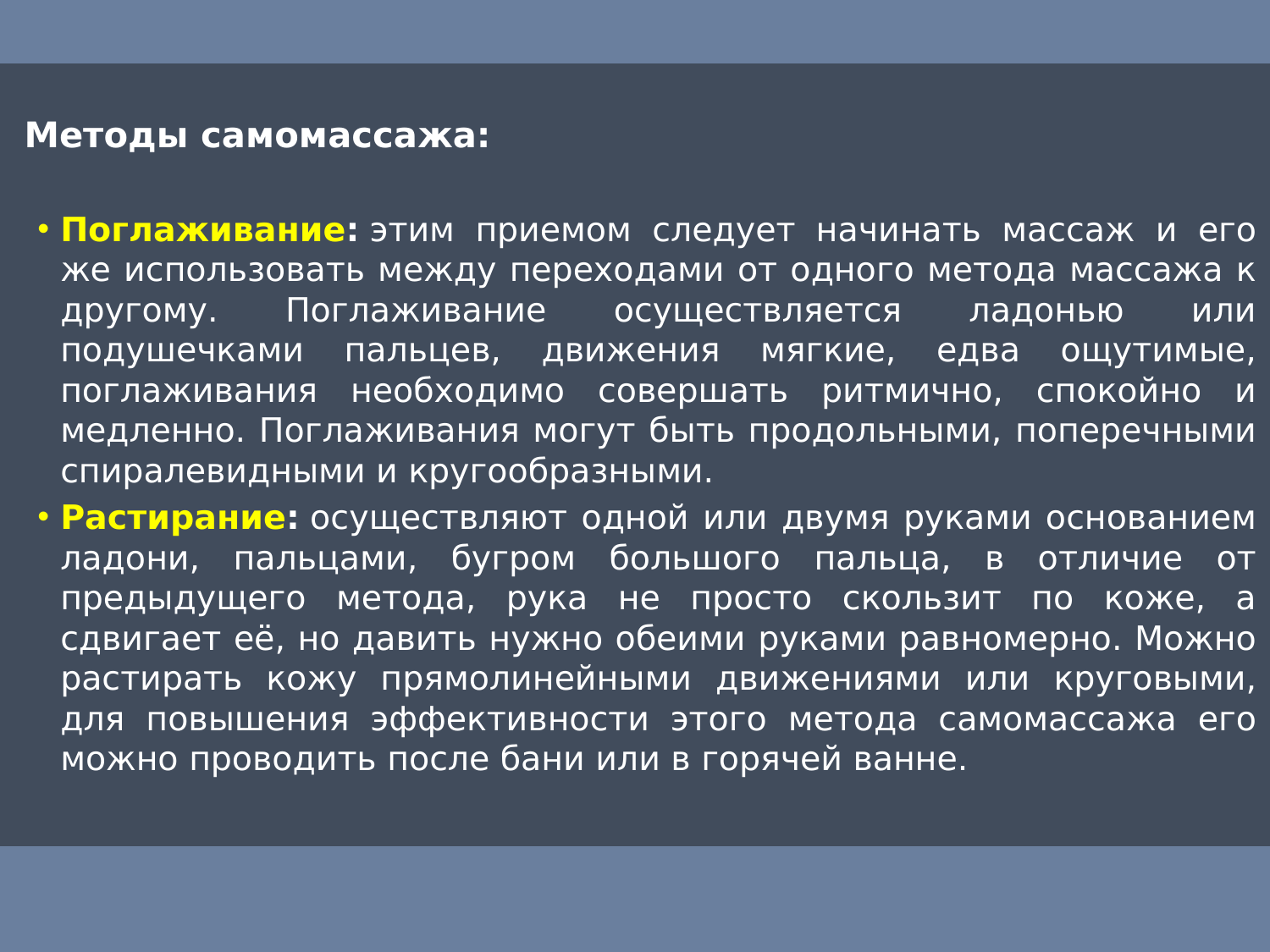

Методы самомассажа:

Поглаживание: этим приемом следует начинать массаж и его же использовать между переходами от одного метода массажа к другому. Поглаживание осуществляется ладонью или подушечками пальцев, движения мягкие, едва ощутимые, поглаживания необходимо совершать ритмично, спокойно и медленно. Поглаживания могут быть продольными, поперечными спиралевидными и кругообразными.
Растирание: осуществляют одной или двумя руками основанием ладони, пальцами, бугром большого пальца, в отличие от предыдущего метода, рука не просто скользит по коже, а сдвигает её, но давить нужно обеими руками равномерно. Можно растирать кожу прямолинейными движениями или круговыми, для повышения эффективности этого метода самомассажа его можно проводить после бани или в горячей ванне.